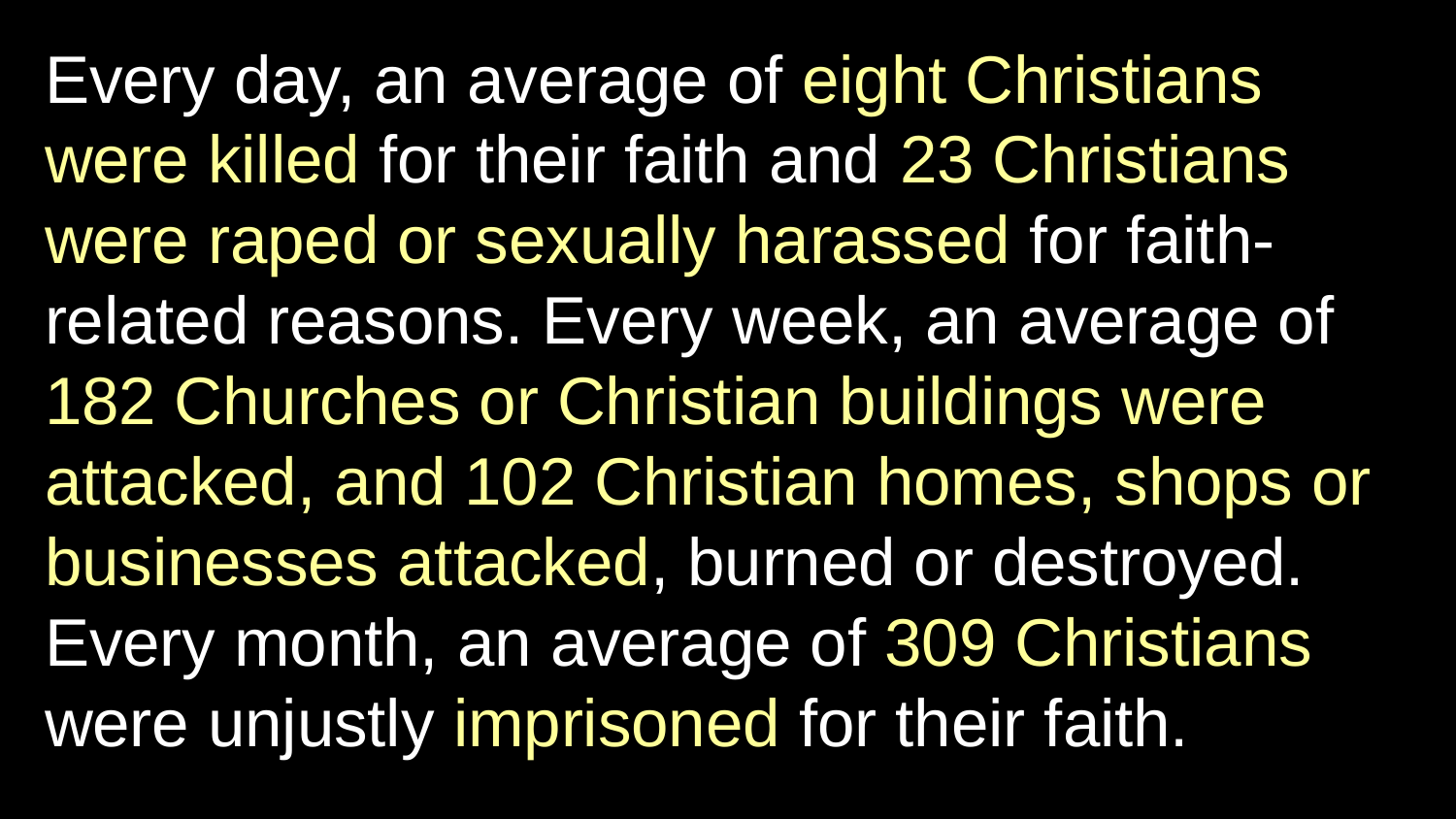

Every day, an average of eight Christians were killed for their faith and 23 Christians were raped or sexually harassed for faith-related reasons. Every week, an average of 182 Churches or Christian buildings were attacked, and 102 Christian homes, shops or businesses attacked, burned or destroyed. Every month, an average of 309 Christians were unjustly imprisoned for their faith.